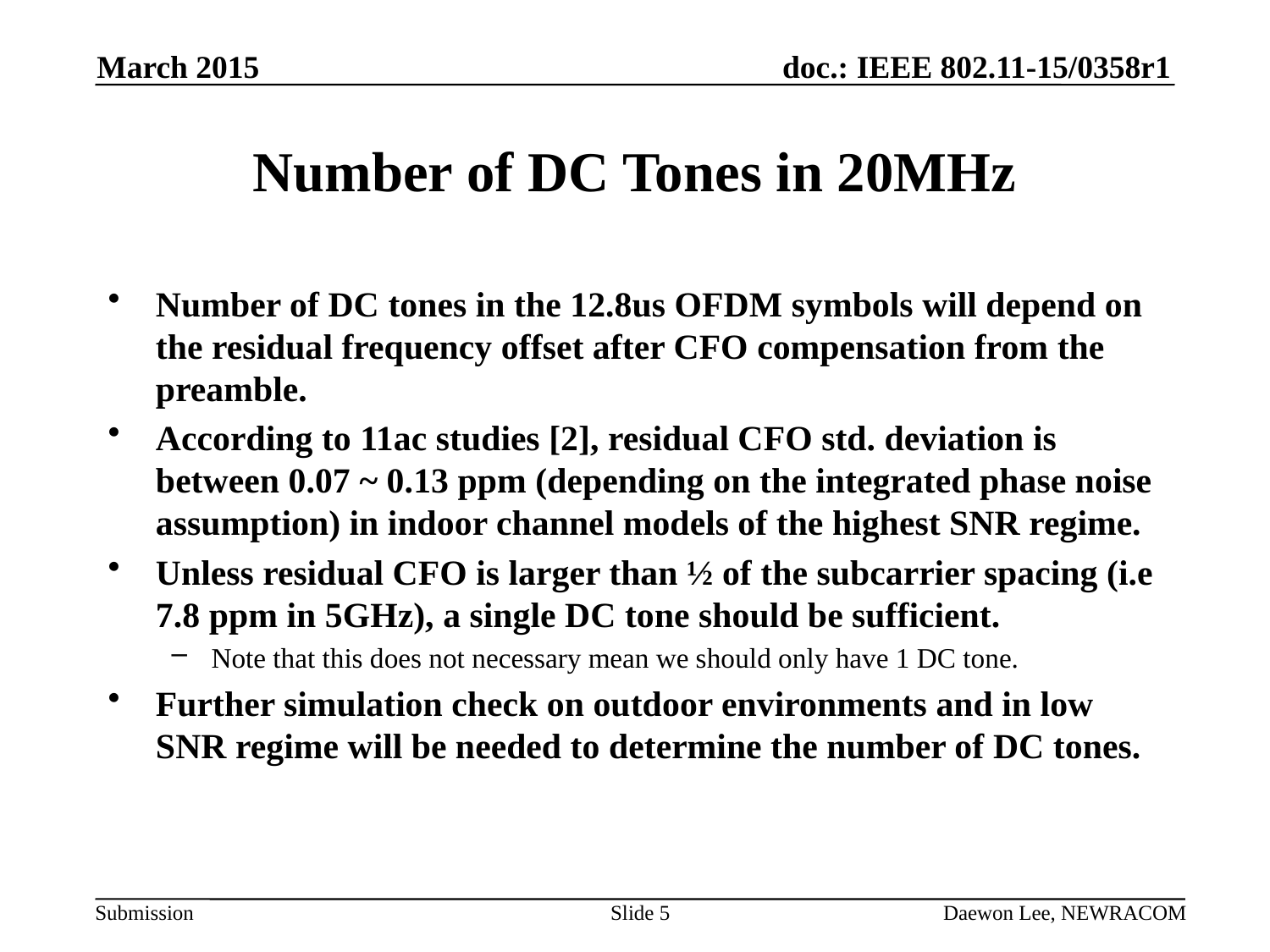

March 2015
# Number of DC Tones in 20MHz
Number of DC tones in the 12.8us OFDM symbols will depend on the residual frequency offset after CFO compensation from the preamble.
According to 11ac studies [2], residual CFO std. deviation is between 0.07 ~ 0.13 ppm (depending on the integrated phase noise assumption) in indoor channel models of the highest SNR regime.
Unless residual CFO is larger than ½ of the subcarrier spacing (i.e 7.8 ppm in 5GHz), a single DC tone should be sufficient.
Note that this does not necessary mean we should only have 1 DC tone.
Further simulation check on outdoor environments and in low SNR regime will be needed to determine the number of DC tones.
Slide 5
Daewon Lee, NEWRACOM